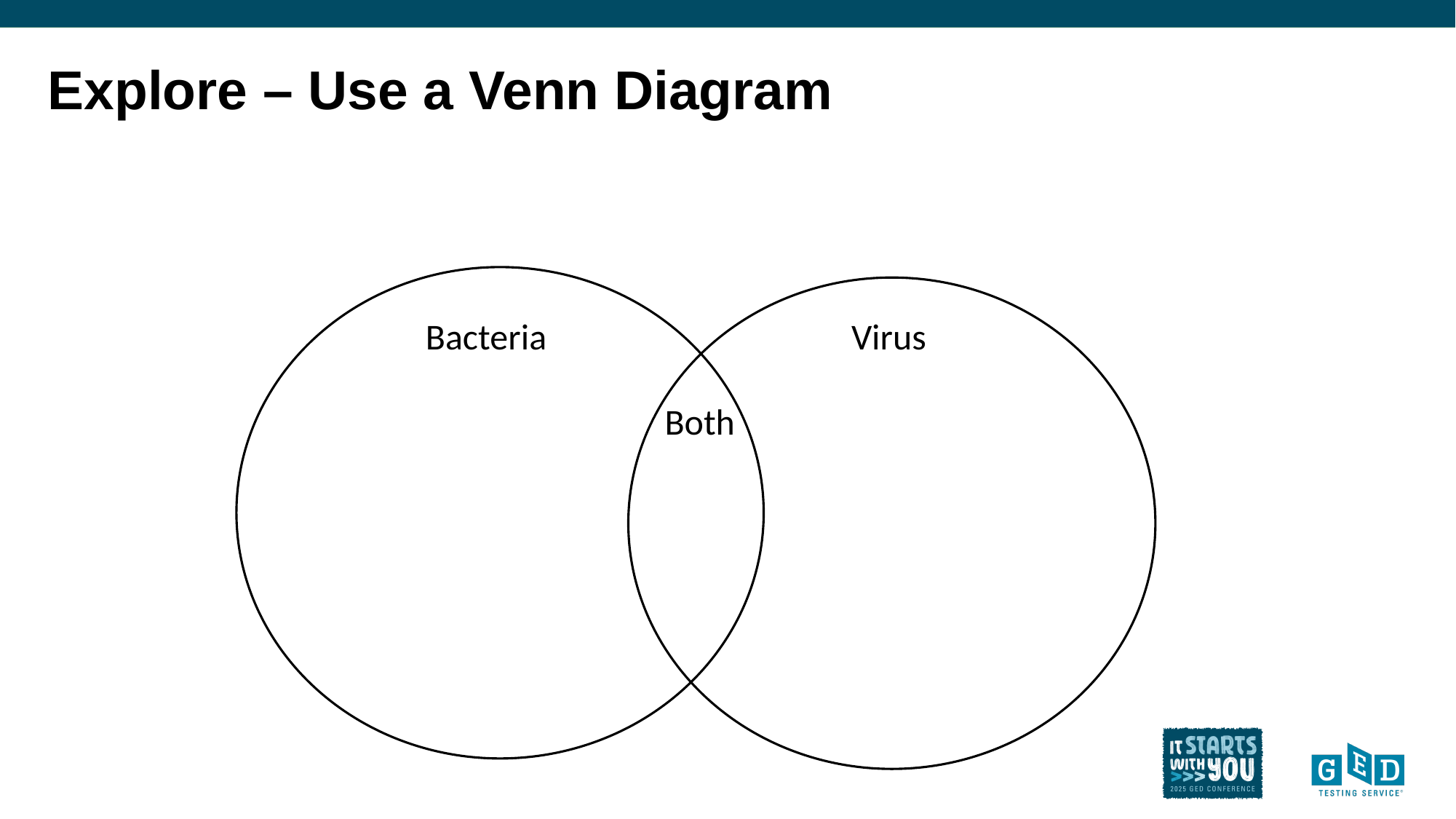

# Explore – Use a Venn Diagram

Virus
Bacteria
Both